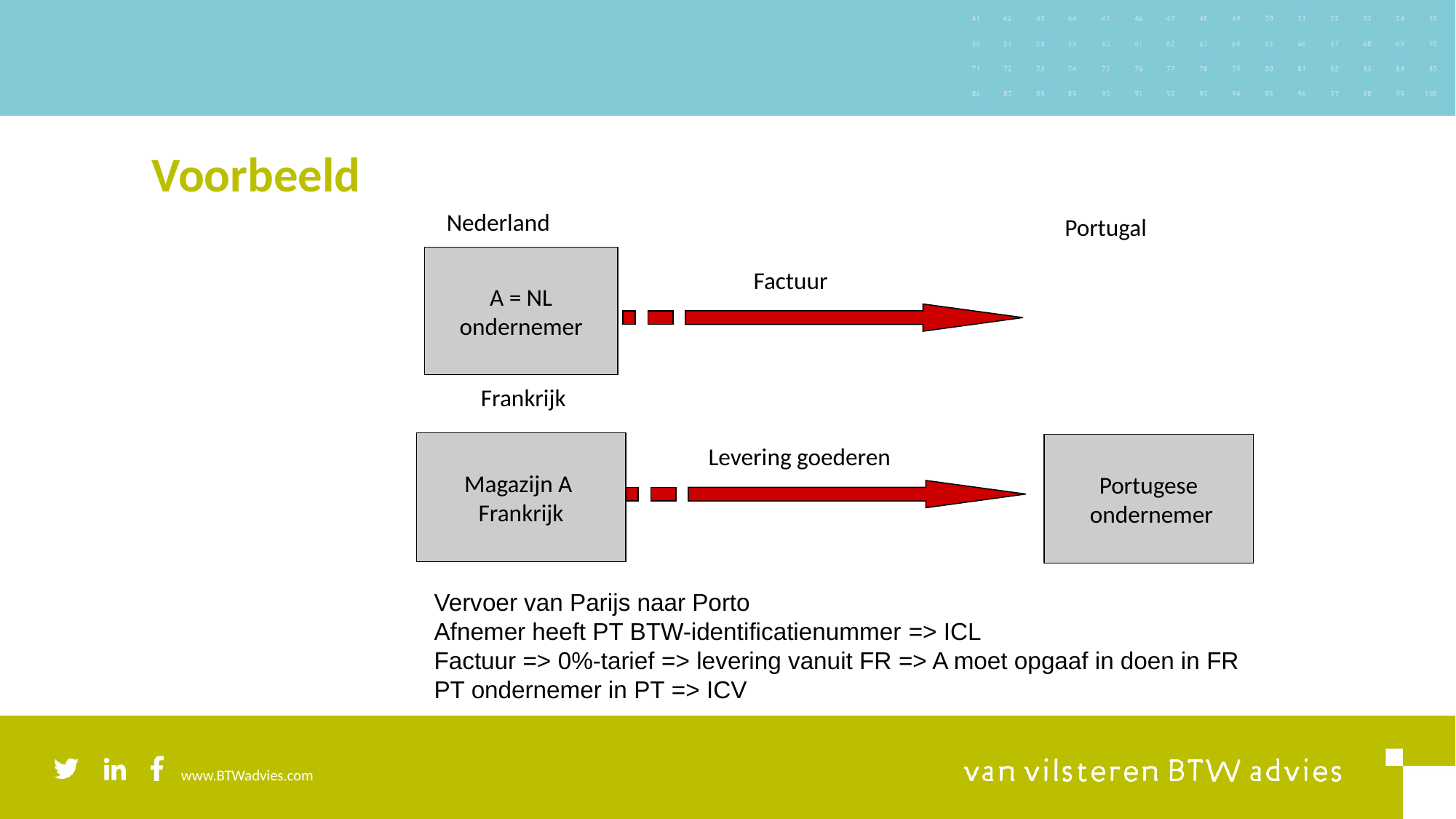

# Voorbeeld
Nederland
Portugal
A = NL
ondernemer
Factuur

Frankrijk
Magazijn A
Frankrijk
Portugese
 ondernemer
Levering goederen

Vervoer van Parijs naar Porto
Afnemer heeft PT BTW-identificatienummer => ICL
Factuur => 0%-tarief => levering vanuit FR => A moet opgaaf in doen in FR
PT ondernemer in PT => ICV